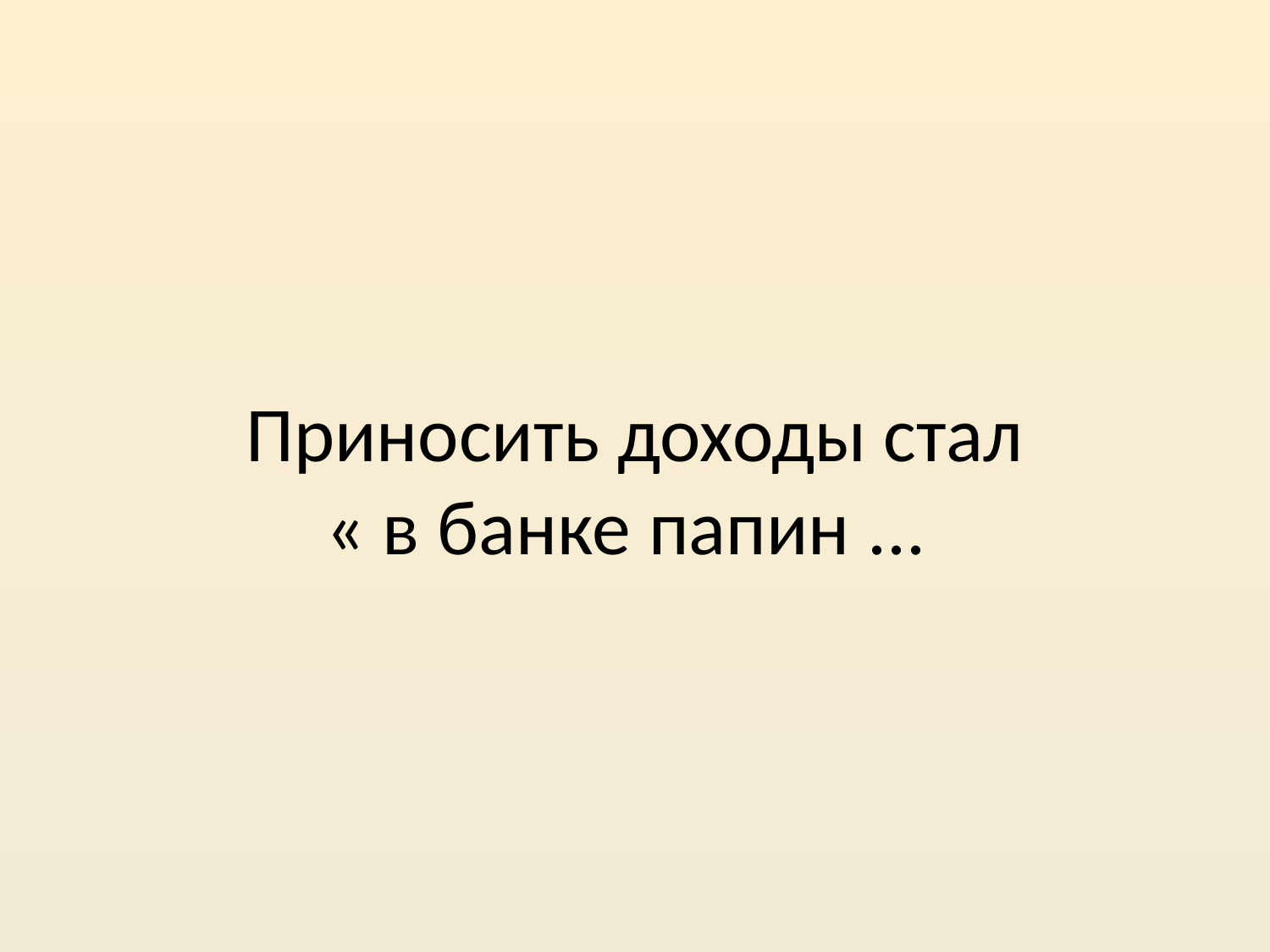

# Приносить доходы стал « в банке папин ...